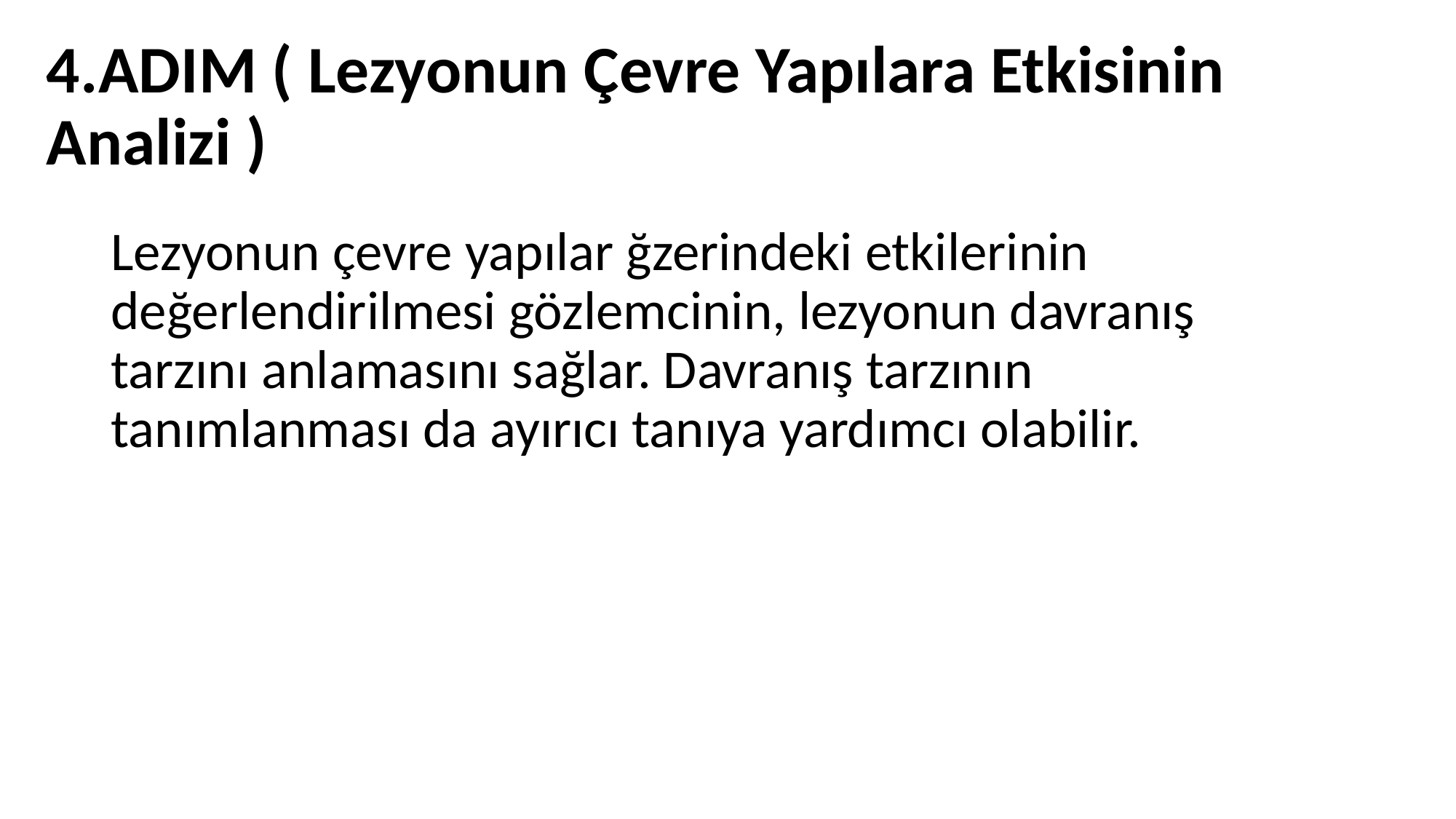

# 4.ADIM ( Lezyonun Çevre Yapılara Etkisinin Analizi )
Lezyonun çevre yapılar ğzerindeki etkilerinin değerlendirilmesi gözlemcinin, lezyonun davranış tarzını anlamasını sağlar. Davranış tarzının tanımlanması da ayırıcı tanıya yardımcı olabilir.